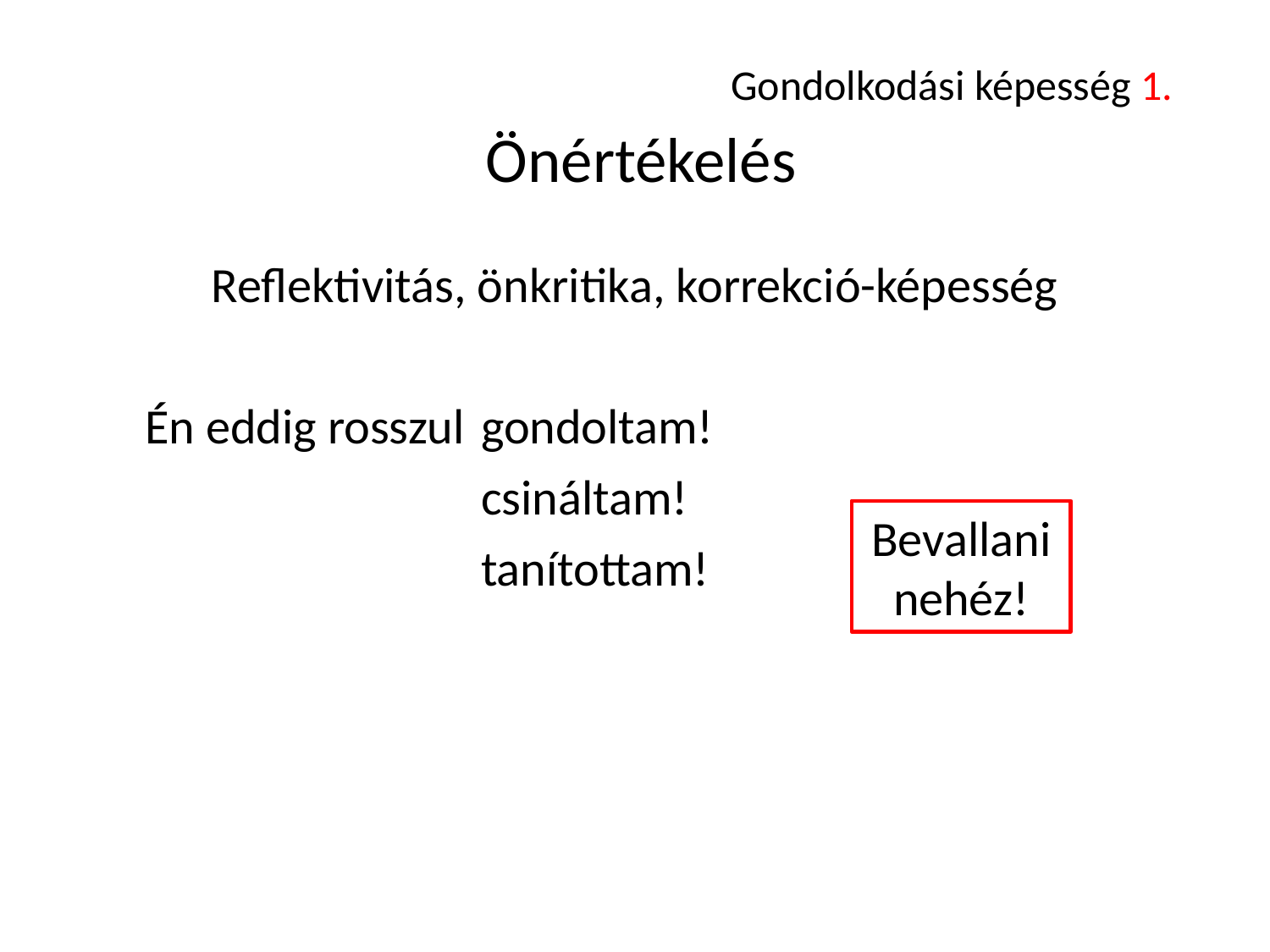

# Gondolkodási képesség 1.
Önértékelés
Reflektivitás, önkritika, korrekció-képesség

    Én eddig rosszul	gondoltam!
			csináltam!
			tanítottam!
Bevallani nehéz!